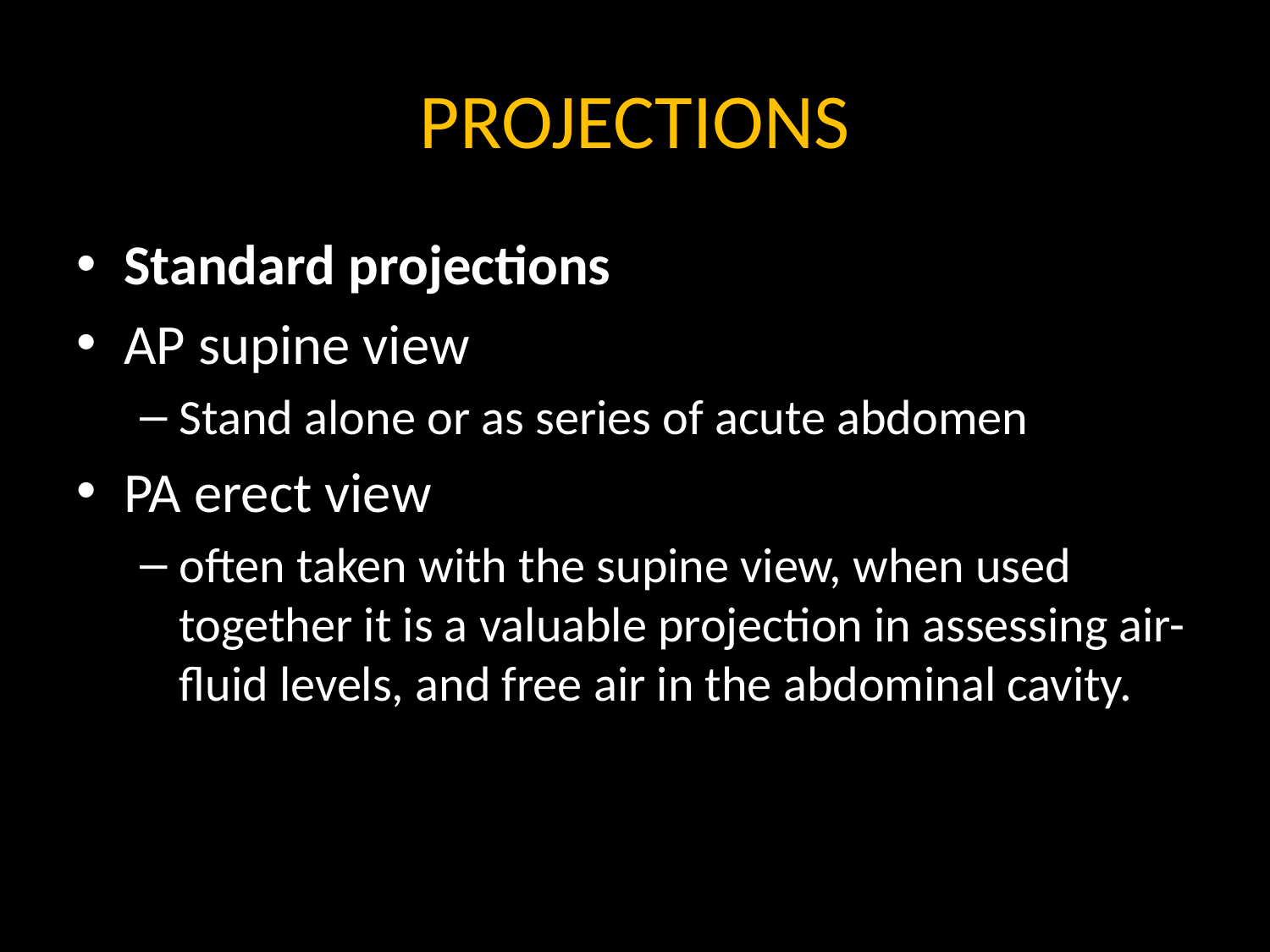

# PROJECTIONS
Standard projections
AP supine view
Stand alone or as series of acute abdomen
PA erect view
often taken with the supine view, when used together it is a valuable projection in assessing air-fluid levels, and free air in the abdominal cavity.